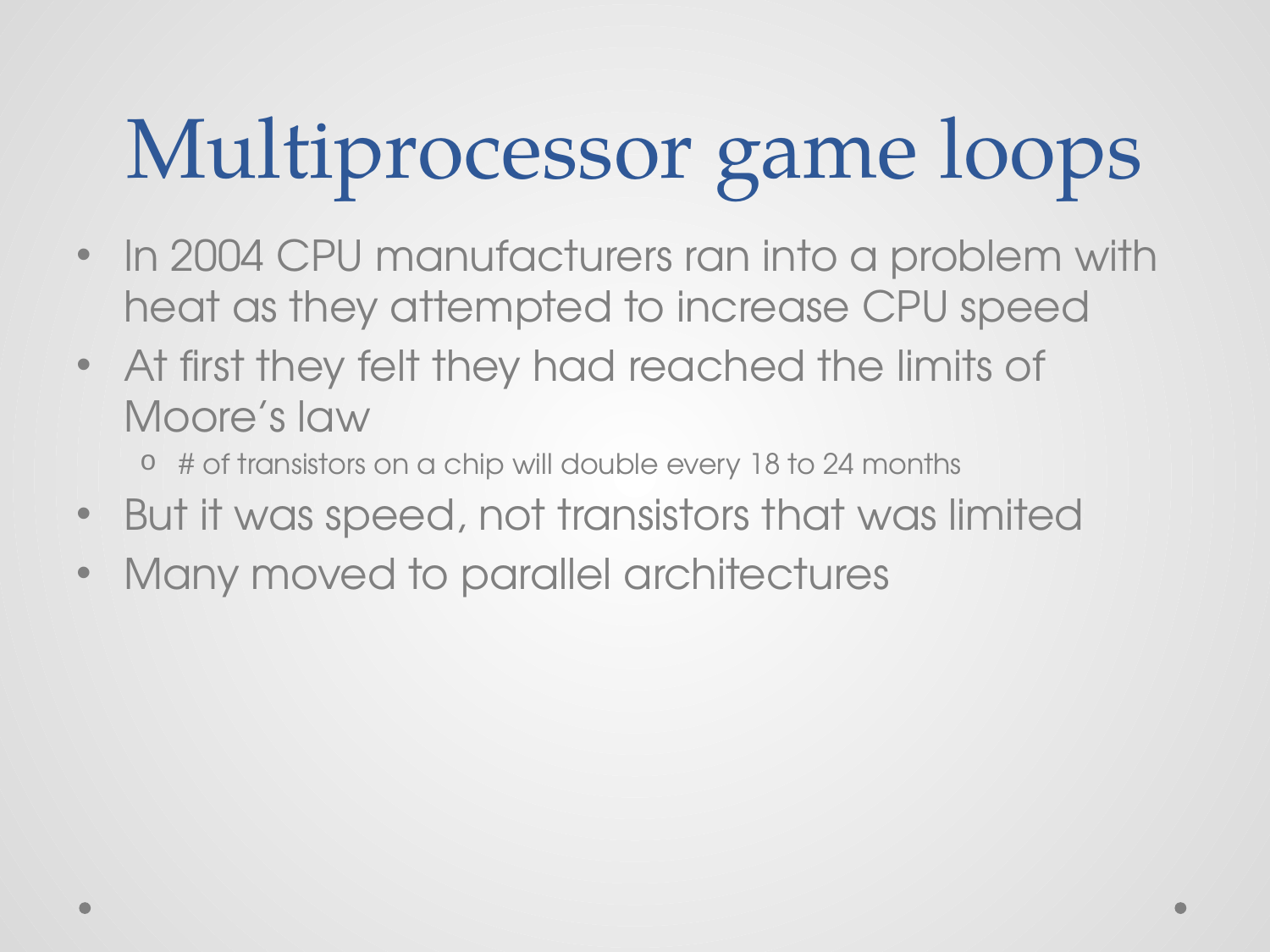

# Multiprocessor game loops
In 2004 CPU manufacturers ran into a problem with heat as they attempted to increase CPU speed
At first they felt they had reached the limits of Moore’s law
# of transistors on a chip will double every 18 to 24 months
But it was speed, not transistors that was limited
Many moved to parallel architectures